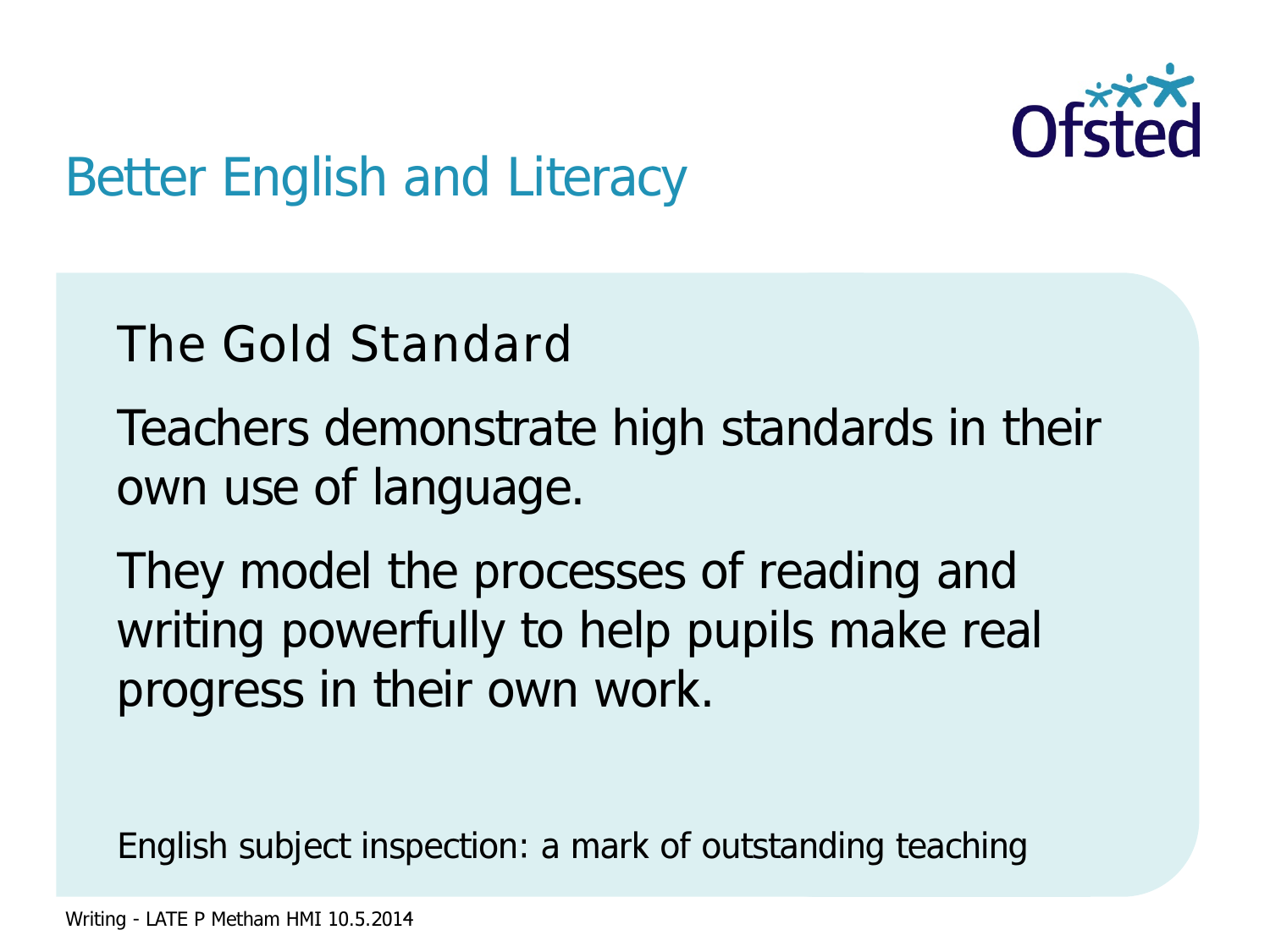

# Better English and Literacy

The Gold Standard
Teachers demonstrate high standards in their own use of language.
They model the processes of reading and writing powerfully to help pupils make real progress in their own work.

English subject inspection: a mark of outstanding teaching

Writing - LATE P Metham HMI 10.5.2014